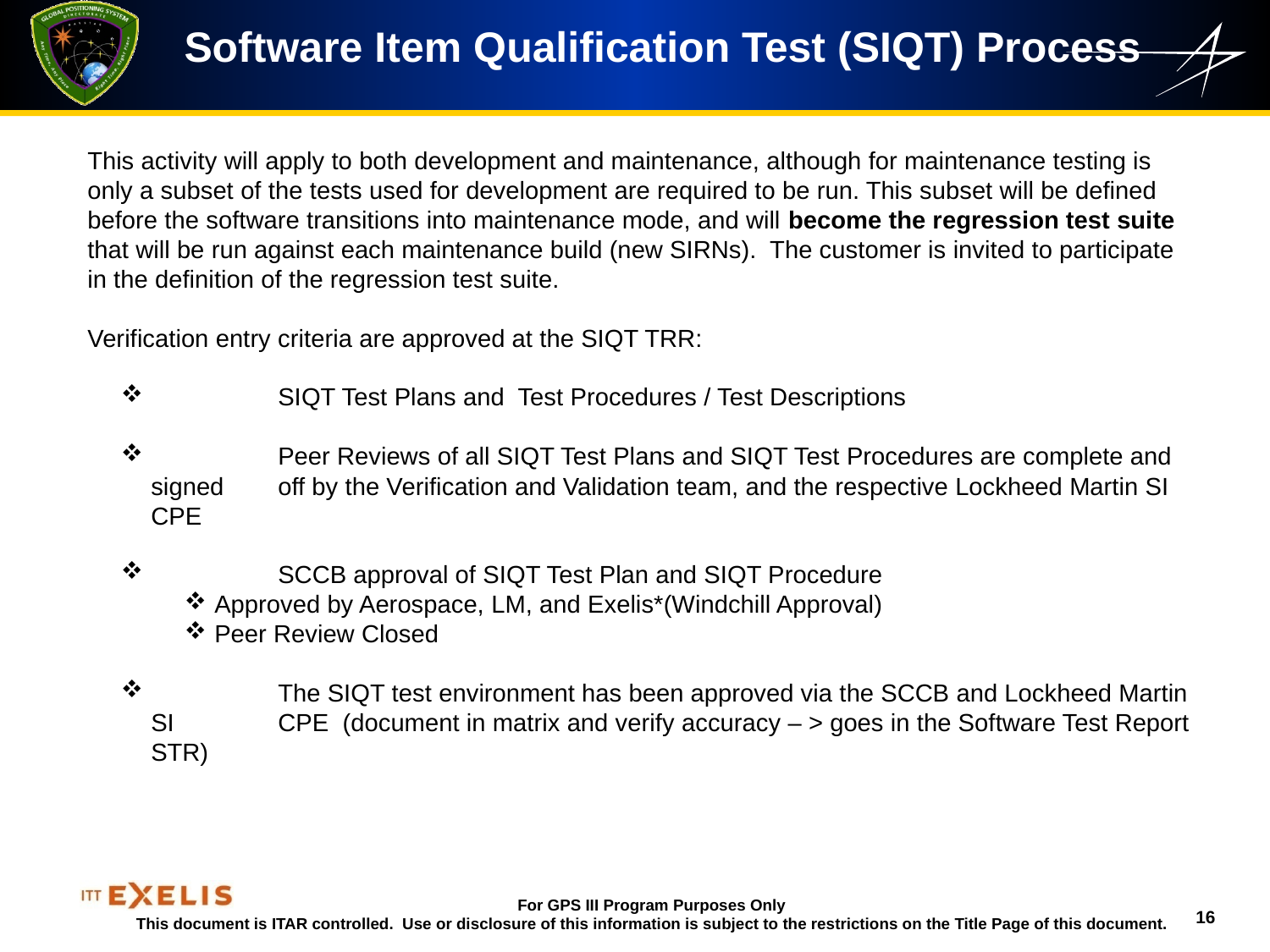

Software Item Qualification Test (SIQT) Process

This activity will apply to both development and maintenance, although for maintenance testing is only a subset of the tests used for development are required to be run. This subset will be defined before the software transitions into maintenance mode, and will become the regression test suite that will be run against each maintenance build (new SIRNs).  The customer is invited to participate in the definition of the regression test suite.

Verification entry criteria are approved at the SIQT TRR:

 	SIQT Test Plans and  Test Procedures / Test Descriptions

 	Peer Reviews of all SIQT Test Plans and SIQT Test Procedures are complete and signed 	off by the Verification and Validation team, and the respective Lockheed Martin SI CPE

 	SCCB approval of SIQT Test Plan and SIQT Procedure
Approved by Aerospace, LM, and Exelis*(Windchill Approval)
Peer Review Closed

 	The SIQT test environment has been approved via the SCCB and Lockheed Martin SI 	CPE  (document in matrix and verify accuracy – > goes in the Software Test Report STR)